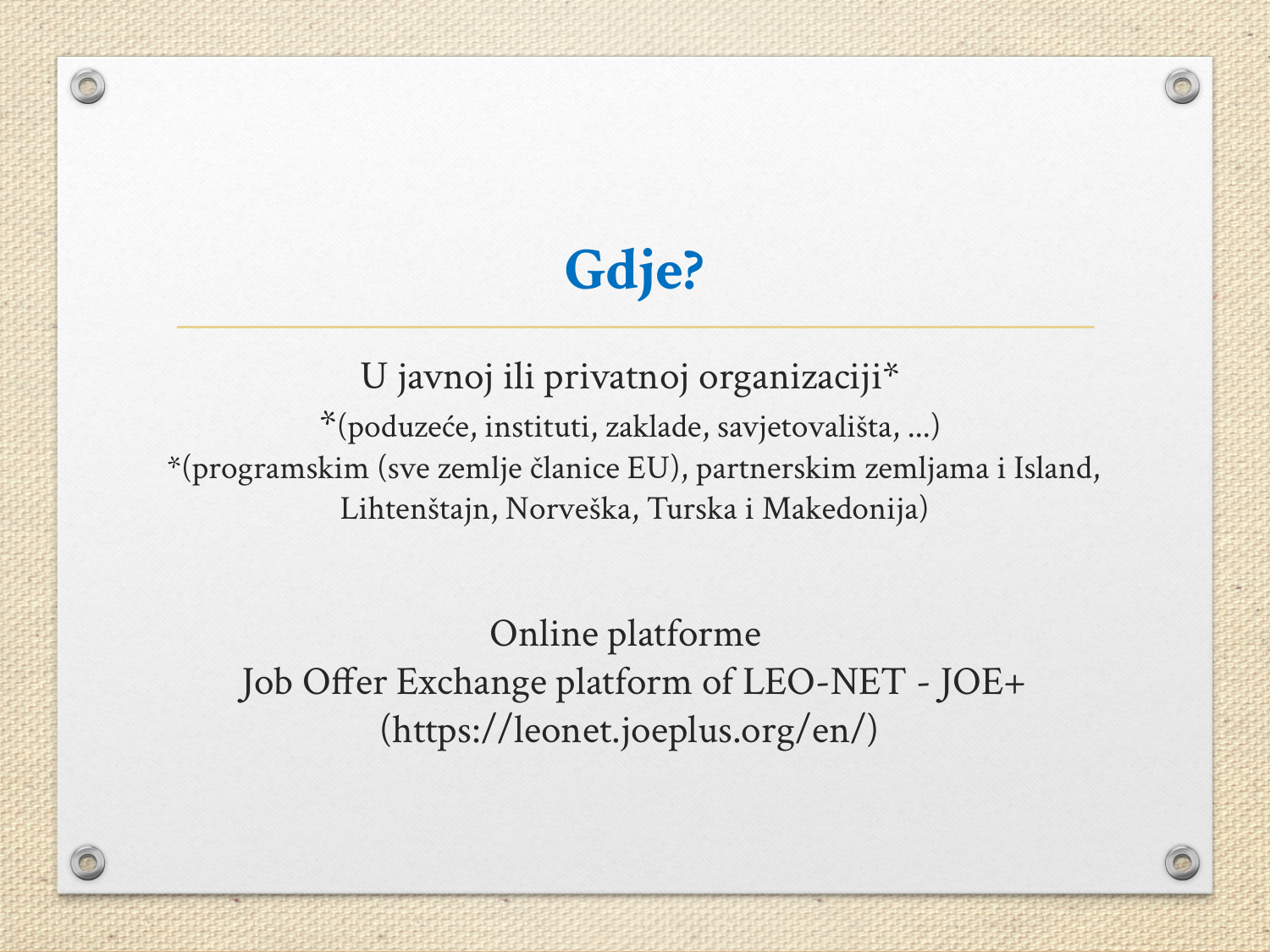

# Gdje? U javnoj ili privatnoj organizaciji* *(poduzeće, instituti, zaklade, savjetovališta, ...) *(programskim (sve zemlje članice EU), partnerskim zemljama i Island, Lihtenštajn, Norveška, Turska i Makedonija) Online platforme Job Offer Exchange platform of LEO-NET - JOE+ (https://leonet.joeplus.org/en/)